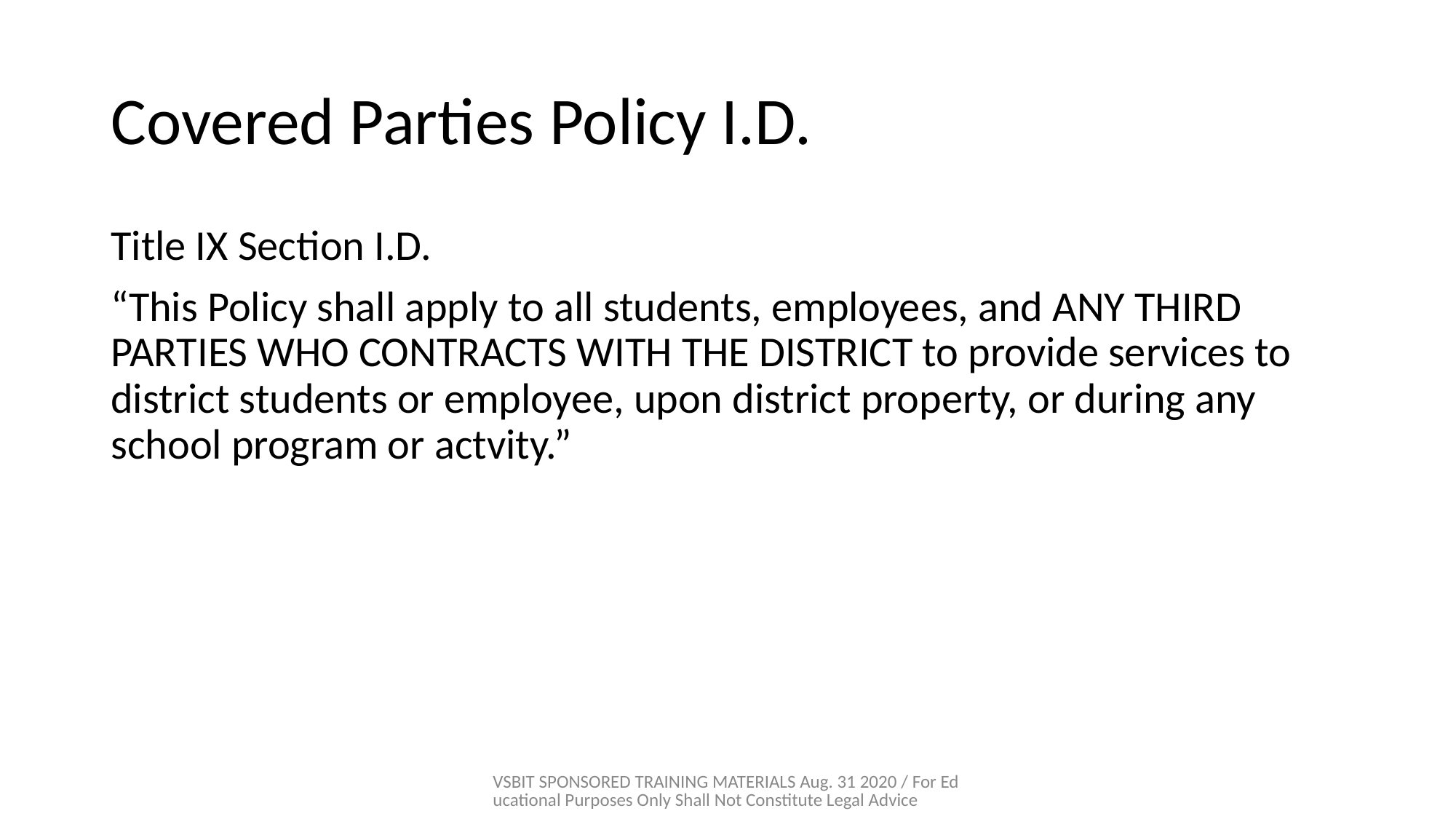

# Covered Parties Policy I.D.
Title IX Section I.D.
“This Policy shall apply to all students, employees, and ANY THIRD PARTIES WHO CONTRACTS WITH THE DISTRICT to provide services to district students or employee, upon district property, or during any school program or actvity.”

VSBIT SPONSORED TRAINING MATERIALS Aug. 31 2020 / For Educational Purposes Only Shall Not Constitute Legal Advice